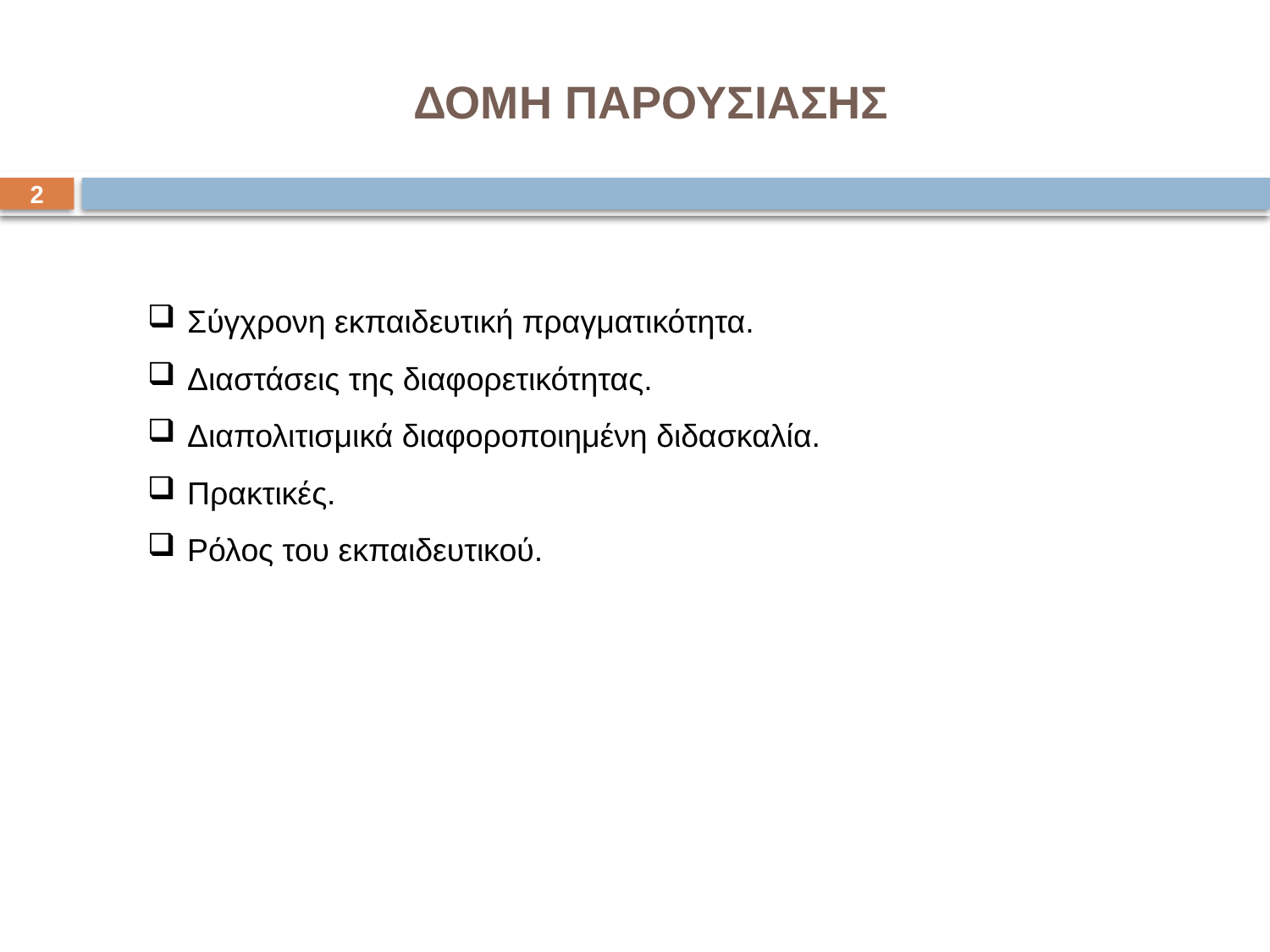

# ΔΟΜΗ ΠΑΡΟΥΣΙΑΣΗΣ
2
Σύγχρονη εκπαιδευτική πραγματικότητα.
Διαστάσεις της διαφορετικότητας.
Διαπολιτισμικά διαφοροποιημένη διδασκαλία.
Πρακτικές.
Ρόλος του εκπαιδευτικού.